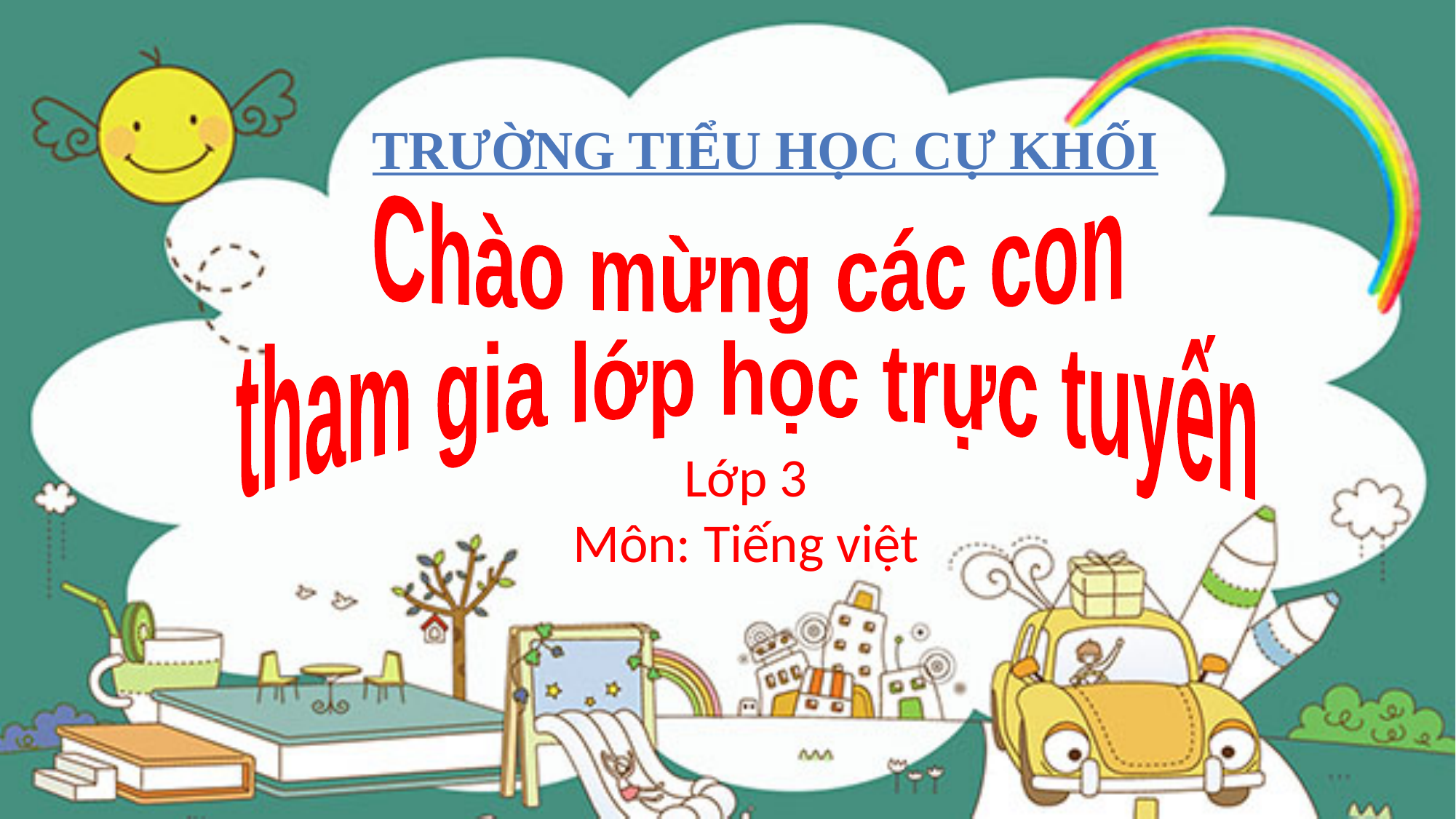

TRƯỜNG TIỂU HỌC CỰ KHỐI
Chào mừng các con
tham gia lớp học trực tuyến
Lớp 3
Môn: Tiếng việt